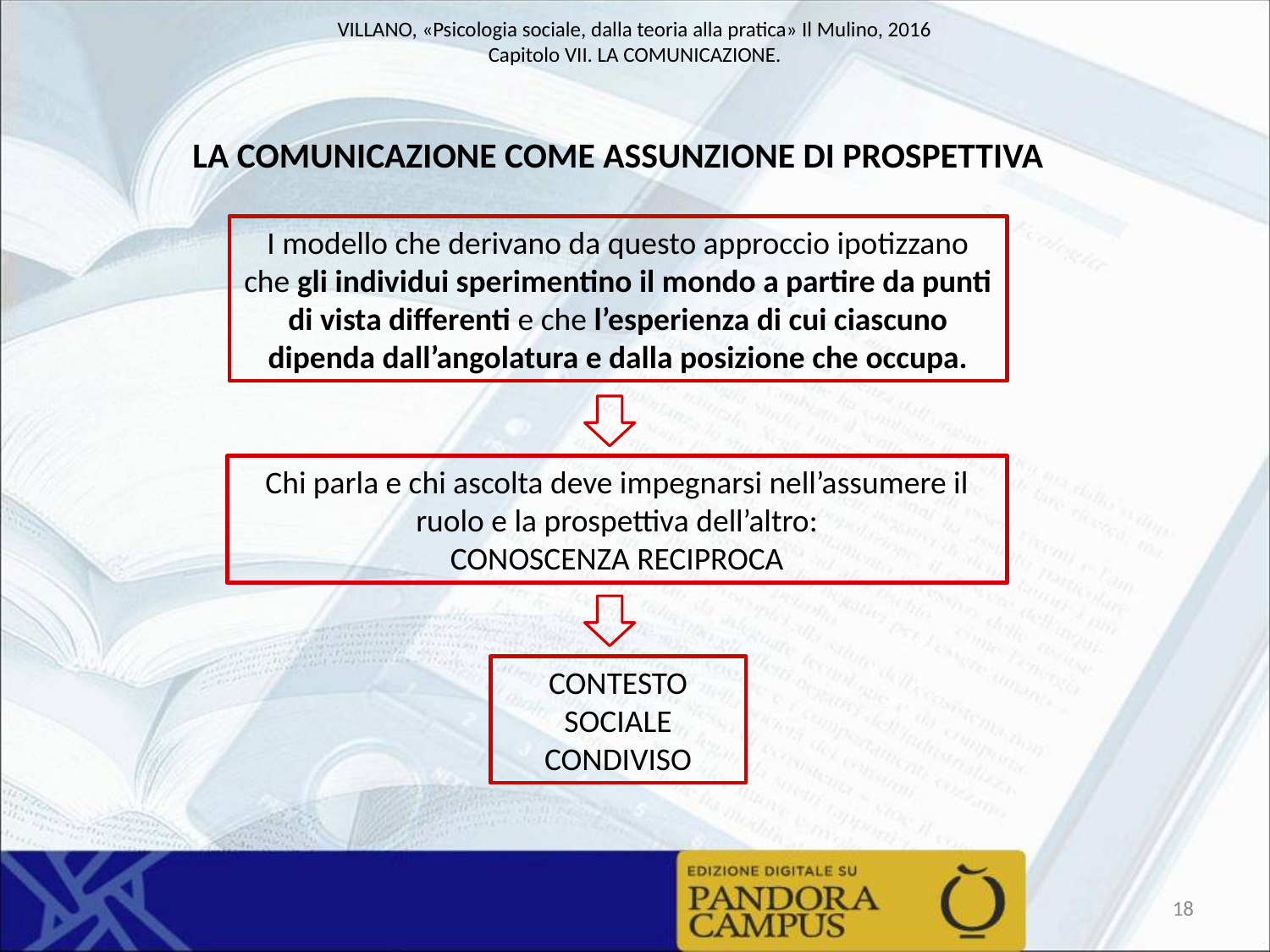

LA COMUNICAZIONE COME ASSUNZIONE DI PROSPETTIVA
I modello che derivano da questo approccio ipotizzano che gli individui sperimentino il mondo a partire da punti di vista differenti e che l’esperienza di cui ciascuno dipenda dall’angolatura e dalla posizione che occupa.

Chi parla e chi ascolta deve impegnarsi nell’assumere il ruolo e la prospettiva dell’altro:
CONOSCENZA RECIPROCA

CONTESTO SOCIALE CONDIVISO
18